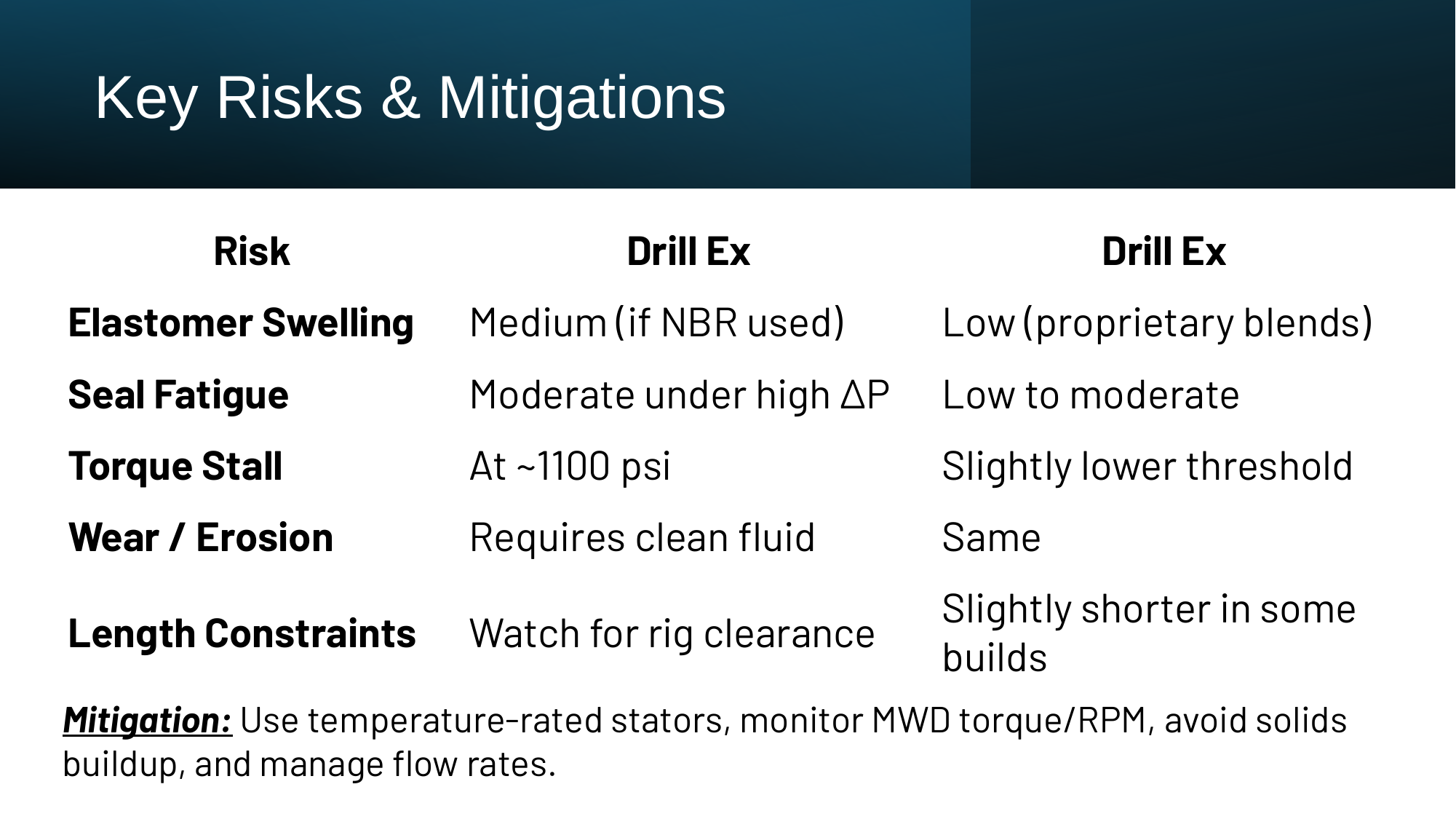

# Key Risks & Mitigations
| Risk | Drill Ex | Drill Ex |
| --- | --- | --- |
| Elastomer Swelling | Medium (if NBR used) | Low (proprietary blends) |
| Seal Fatigue | Moderate under high ΔP | Low to moderate |
| Torque Stall | At ~1100 psi | Slightly lower threshold |
| Wear / Erosion | Requires clean fluid | Same |
| Length Constraints | Watch for rig clearance | Slightly shorter in some builds |
Mitigation: Use temperature-rated stators, monitor MWD torque/RPM, avoid solids buildup, and manage flow rates.